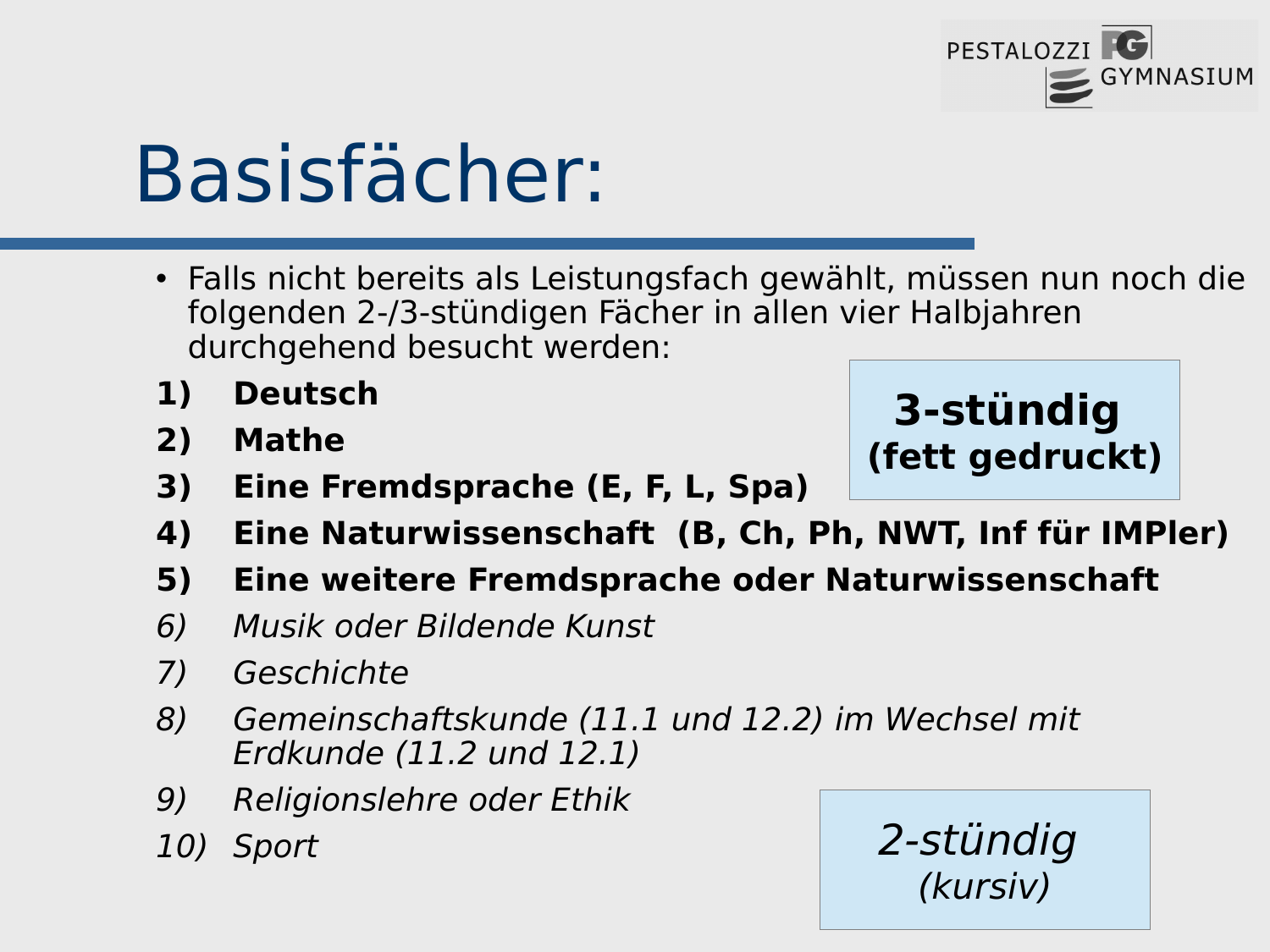

# Basisfächer:
Falls nicht bereits als Leistungsfach gewählt, müssen nun noch die folgenden 2-/3-stündigen Fächer in allen vier Halbjahren durchgehend besucht werden:
Deutsch
Mathe
Eine Fremdsprache (E, F, L, Spa)
Eine Naturwissenschaft  (B, Ch, Ph, NWT, Inf für IMPler)
Eine weitere Fremdsprache oder Naturwissenschaft
Musik oder Bildende Kunst
Geschichte
Gemeinschaftskunde (11.1 und 12.2) im Wechsel mit
Erdkunde (11.2 und 12.1)
Religionslehre oder Ethik
Sport
3-stündig
(fett gedruckt)
2-stündig
(kursiv)